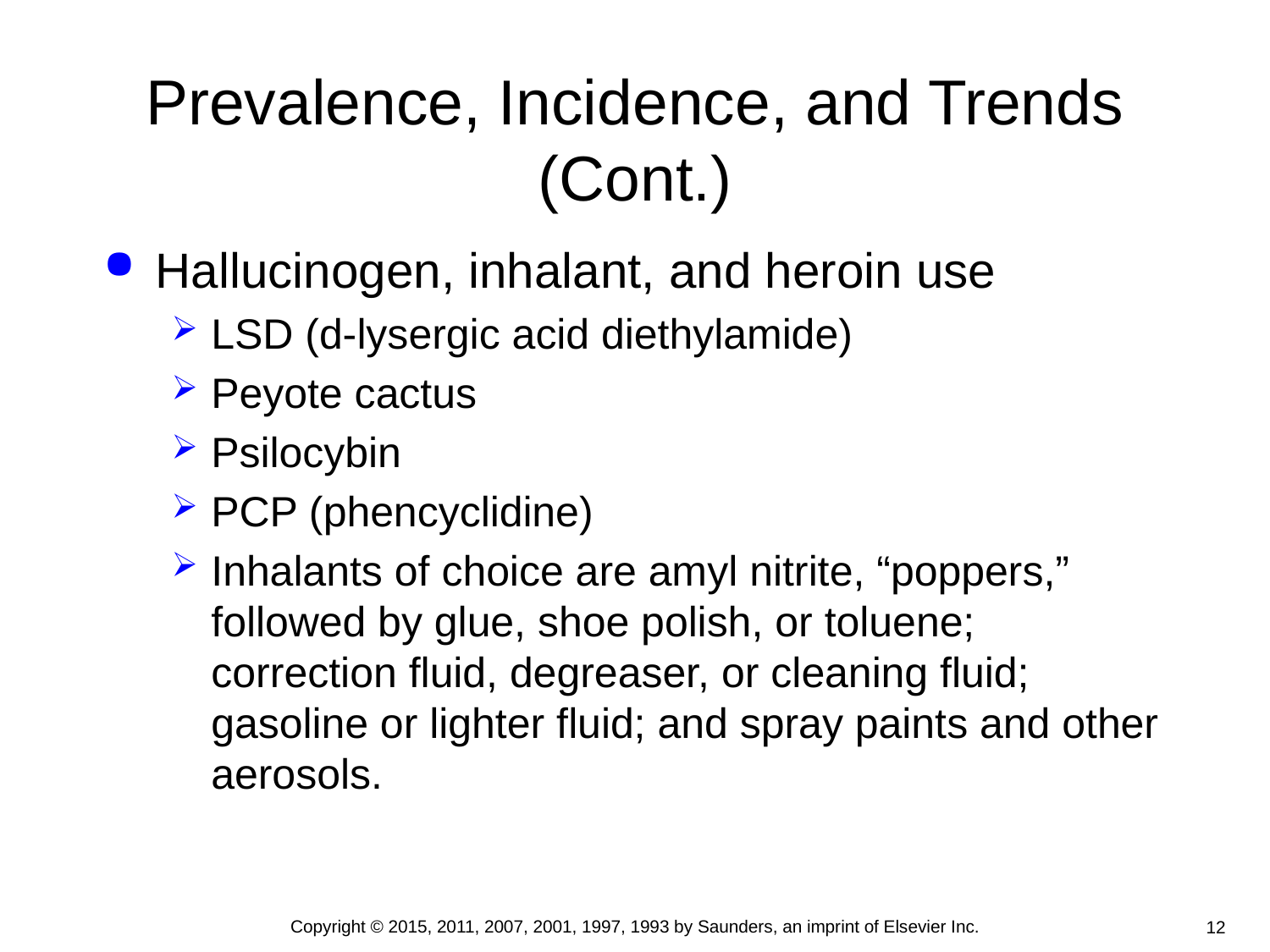

# Prevalence, Incidence, and Trends (Cont.)
Hallucinogen, inhalant, and heroin use
LSD (d-lysergic acid diethylamide)
Peyote cactus
Psilocybin
PCP (phencyclidine)
Inhalants of choice are amyl nitrite, “poppers,” followed by glue, shoe polish, or toluene; correction fluid, degreaser, or cleaning fluid; gasoline or lighter fluid; and spray paints and other aerosols.
Copyright © 2015, 2011, 2007, 2001, 1997, 1993 by Saunders, an imprint of Elsevier Inc.
12